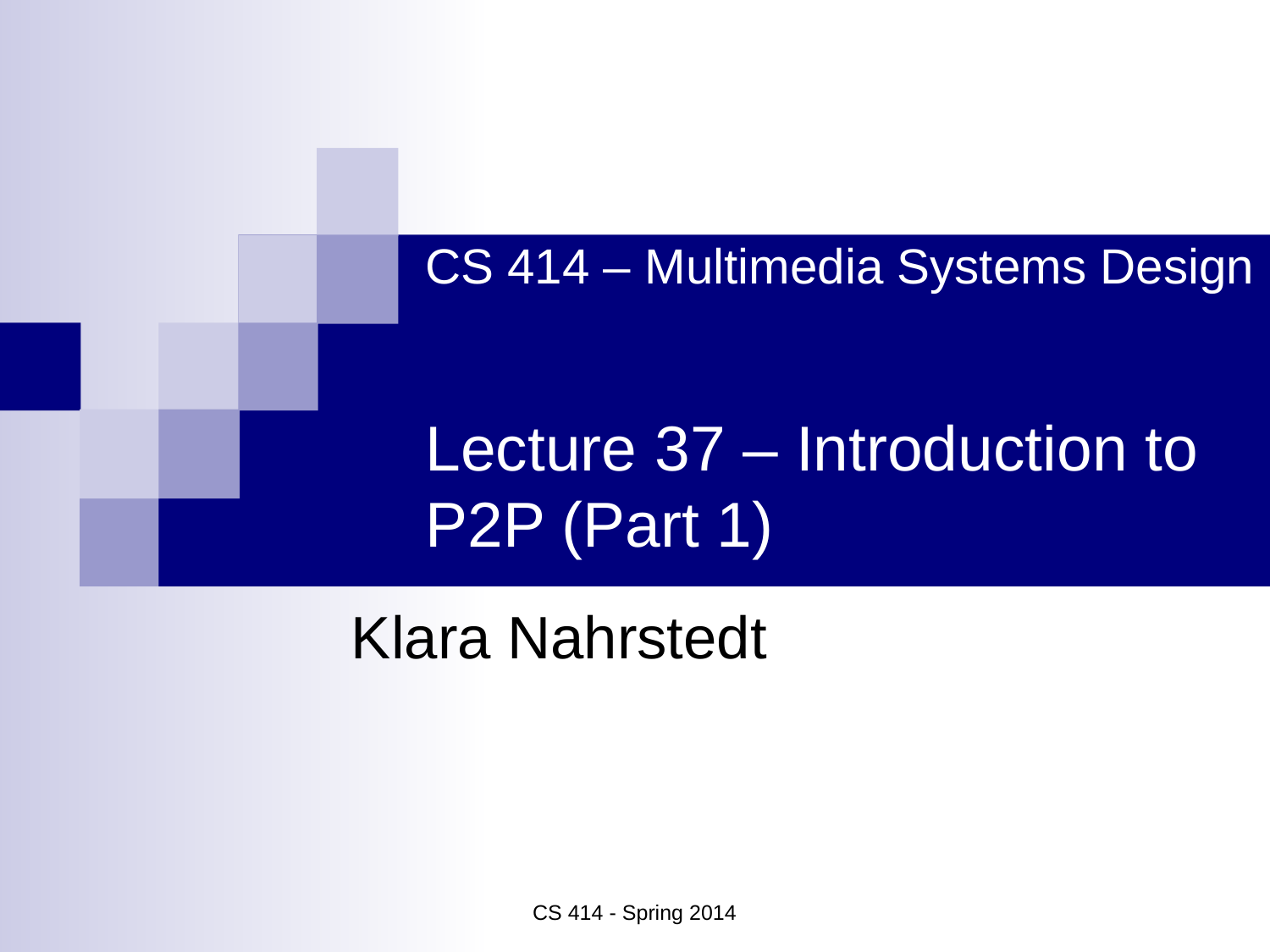

# CS 414 – Multimedia Systems Design Lecture 37 – Introduction to P2P (Part 1)
Klara Nahrstedt
CS 414 - Spring 2014